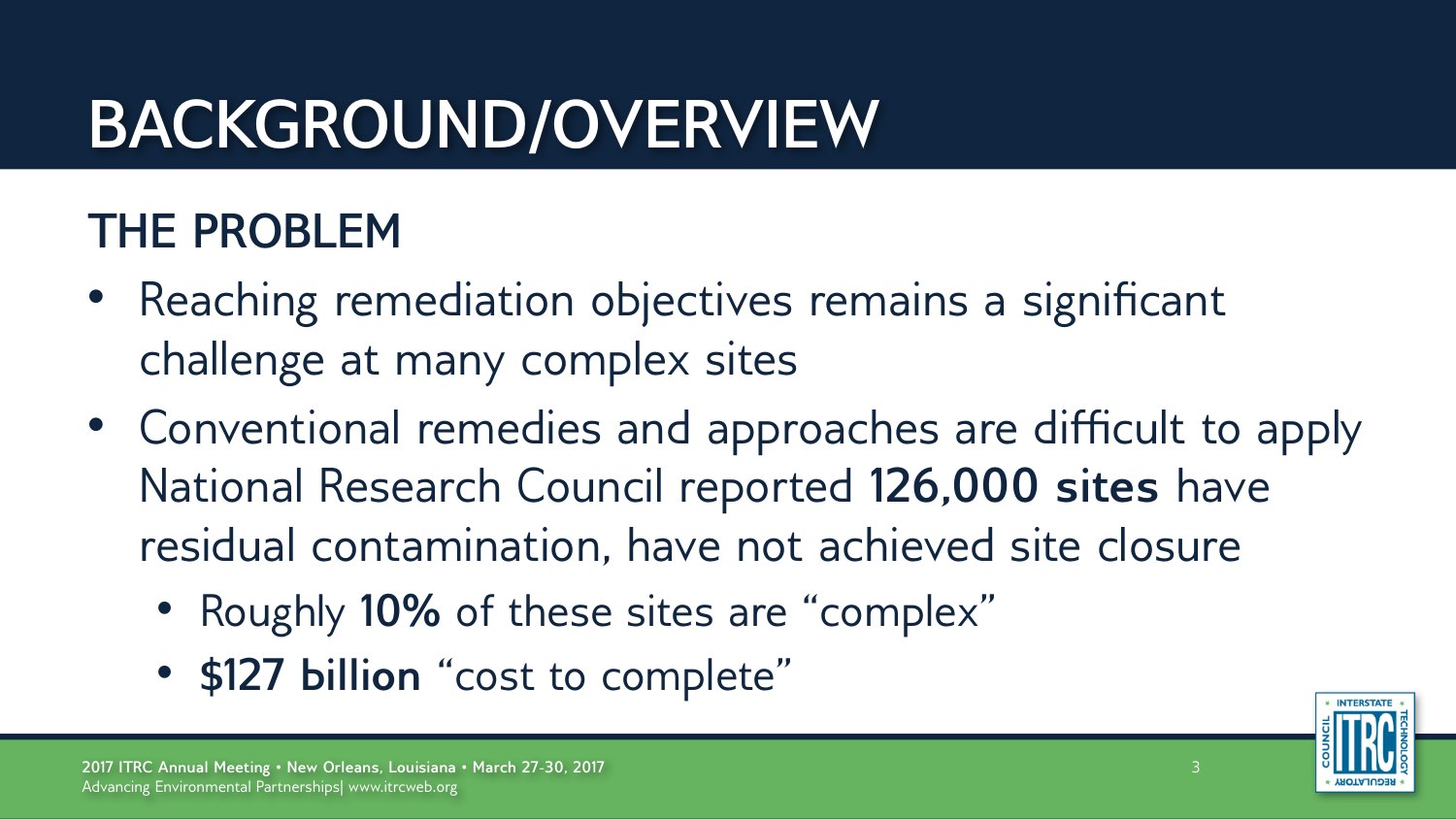

# background/overview
THE PROBLEM
Reaching remediation objectives remains a significant challenge at many complex sites
Conventional remedies and approaches are difficult to apply National Research Council reported 126,000 sites have residual contamination, have not achieved site closure
Roughly 10% of these sites are “complex”
$127 billion “cost to complete”
3